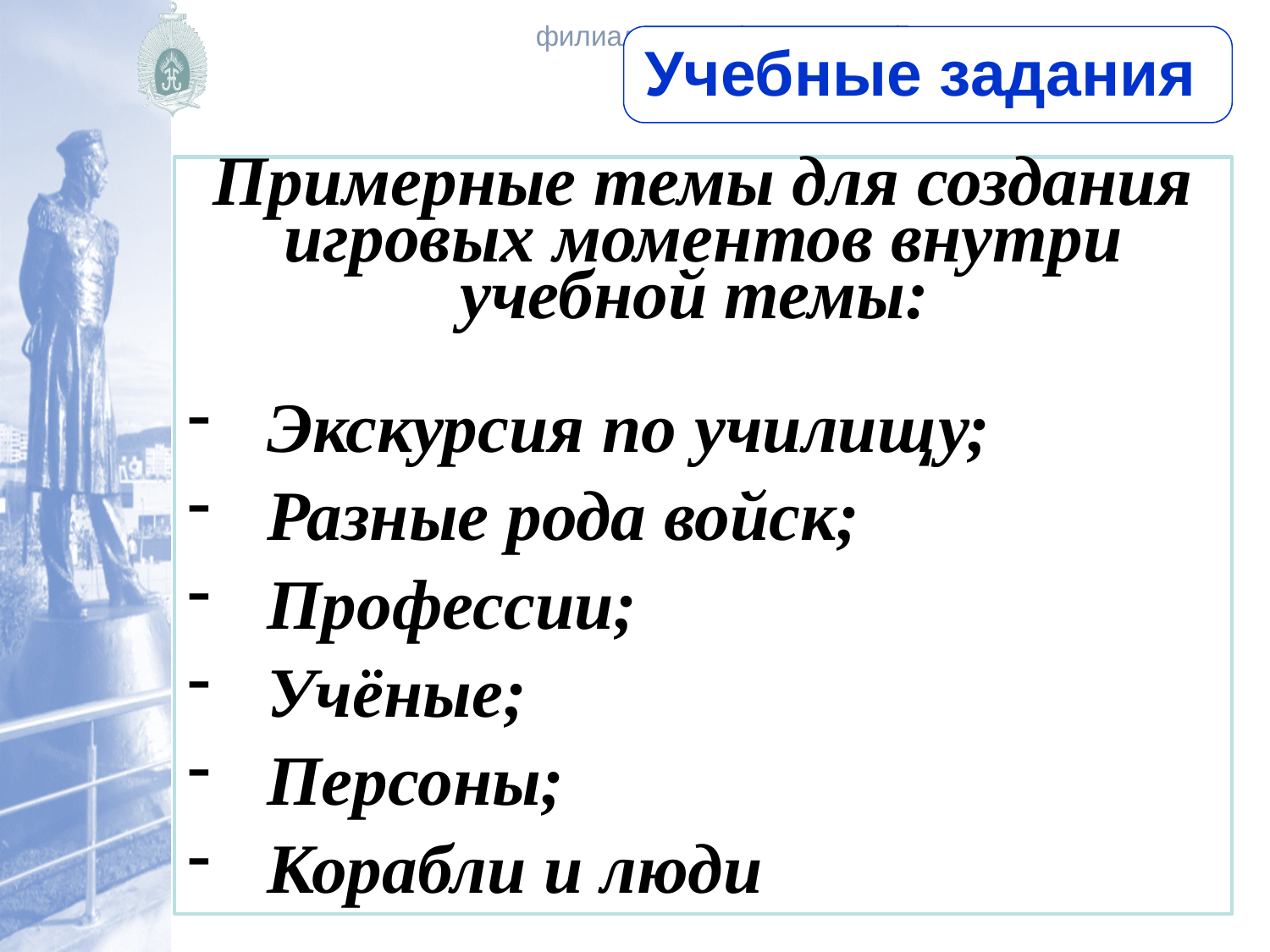

Учебные задания
Примерные темы для создания игровых моментов внутри учебной темы:

Экскурсия по училищу;
Разные рода войск;
Профессии;
Учёные;
Персоны;
Корабли и люди